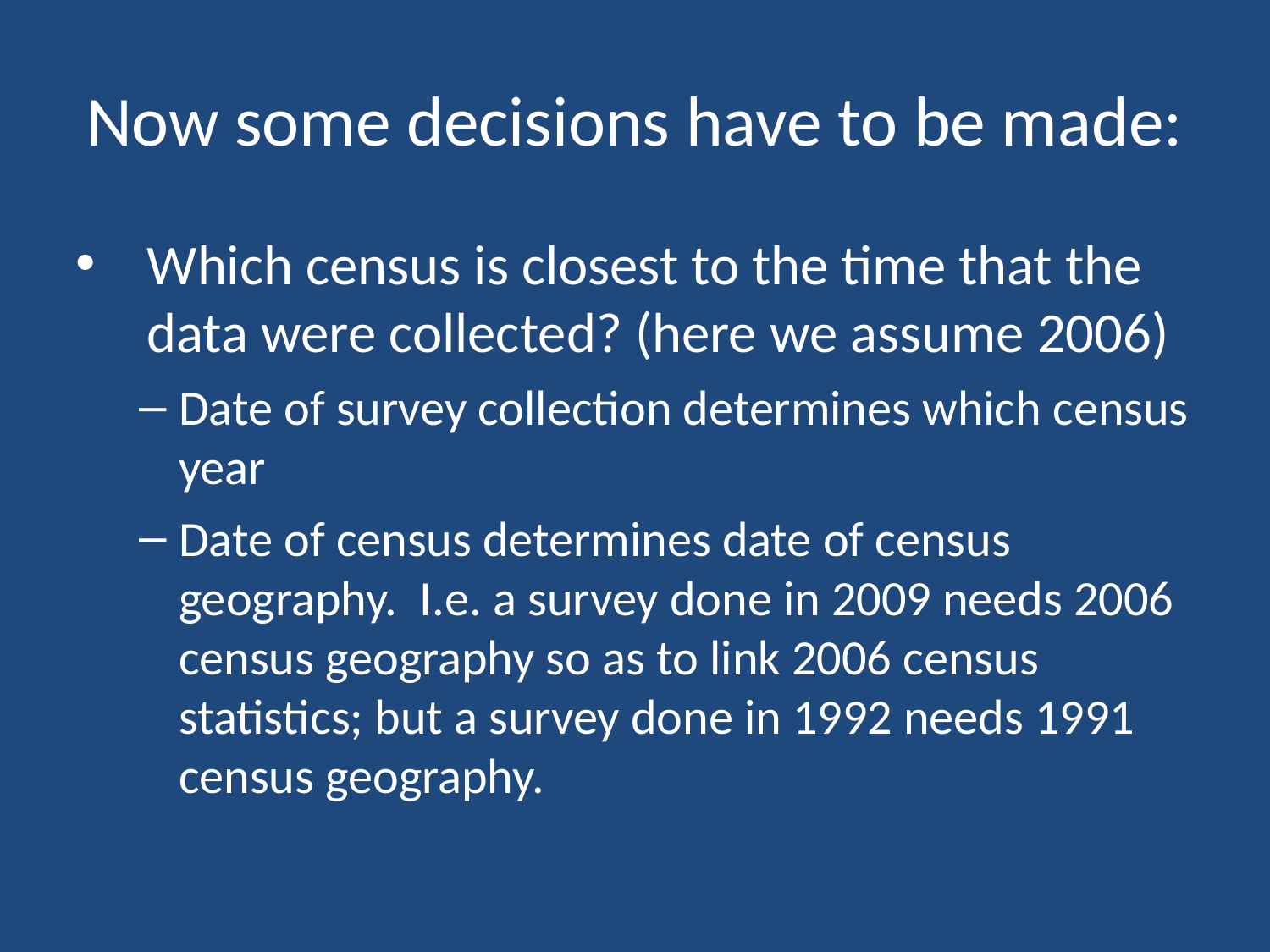

Now some decisions have to be made:
Which census is closest to the time that the data were collected? (here we assume 2006)
Date of survey collection determines which census year
Date of census determines date of census geography.  I.e. a survey done in 2009 needs 2006 census geography so as to link 2006 census statistics; but a survey done in 1992 needs 1991 census geography.